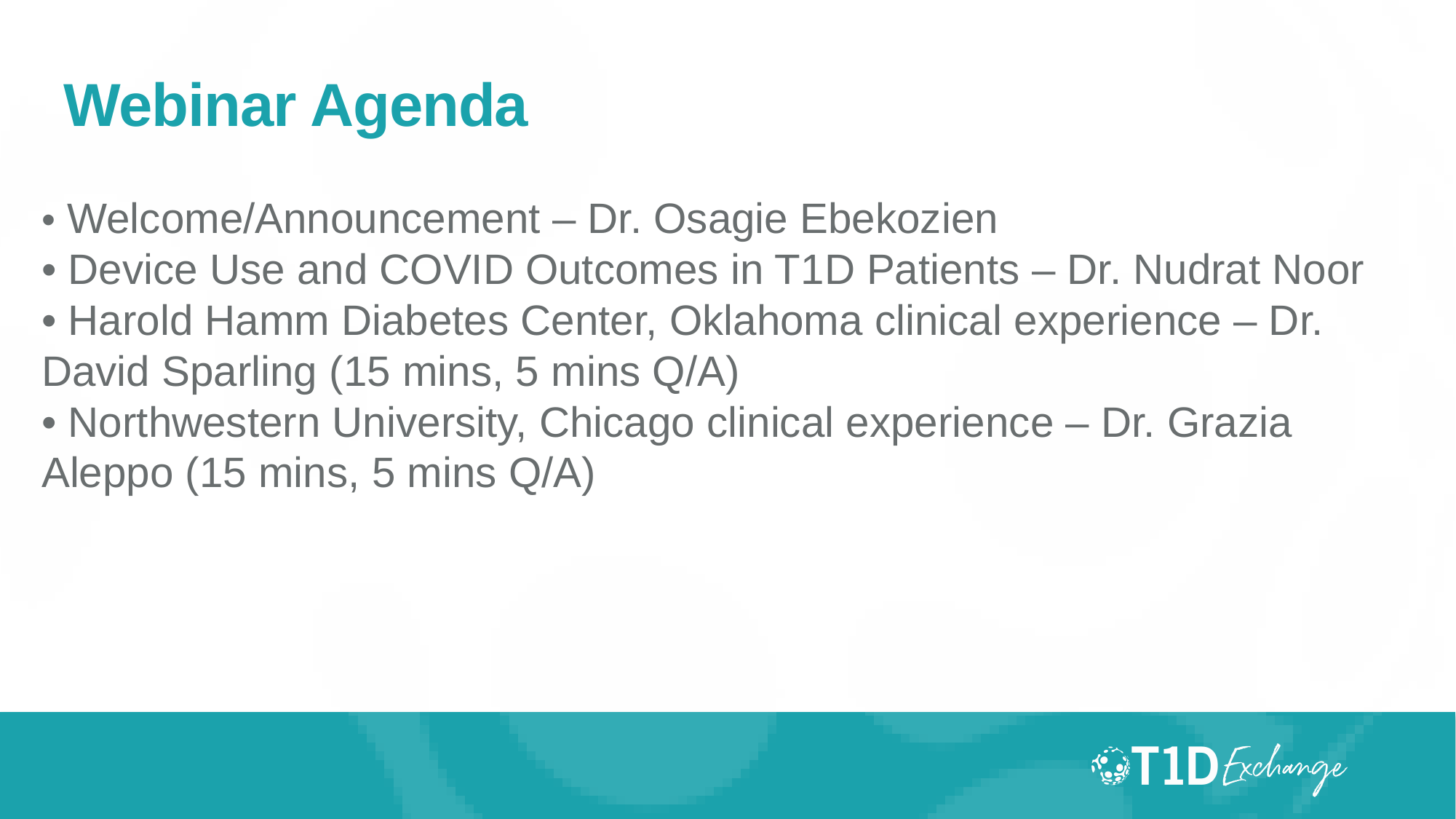

# Webinar Agenda
• Welcome/Announcement – Dr. Osagie Ebekozien
• Device Use and COVID Outcomes in T1D Patients – Dr. Nudrat Noor
• Harold Hamm Diabetes Center, Oklahoma clinical experience – Dr. David Sparling (15 mins, 5 mins Q/A)
• Northwestern University, Chicago clinical experience – Dr. Grazia Aleppo (15 mins, 5 mins Q/A)